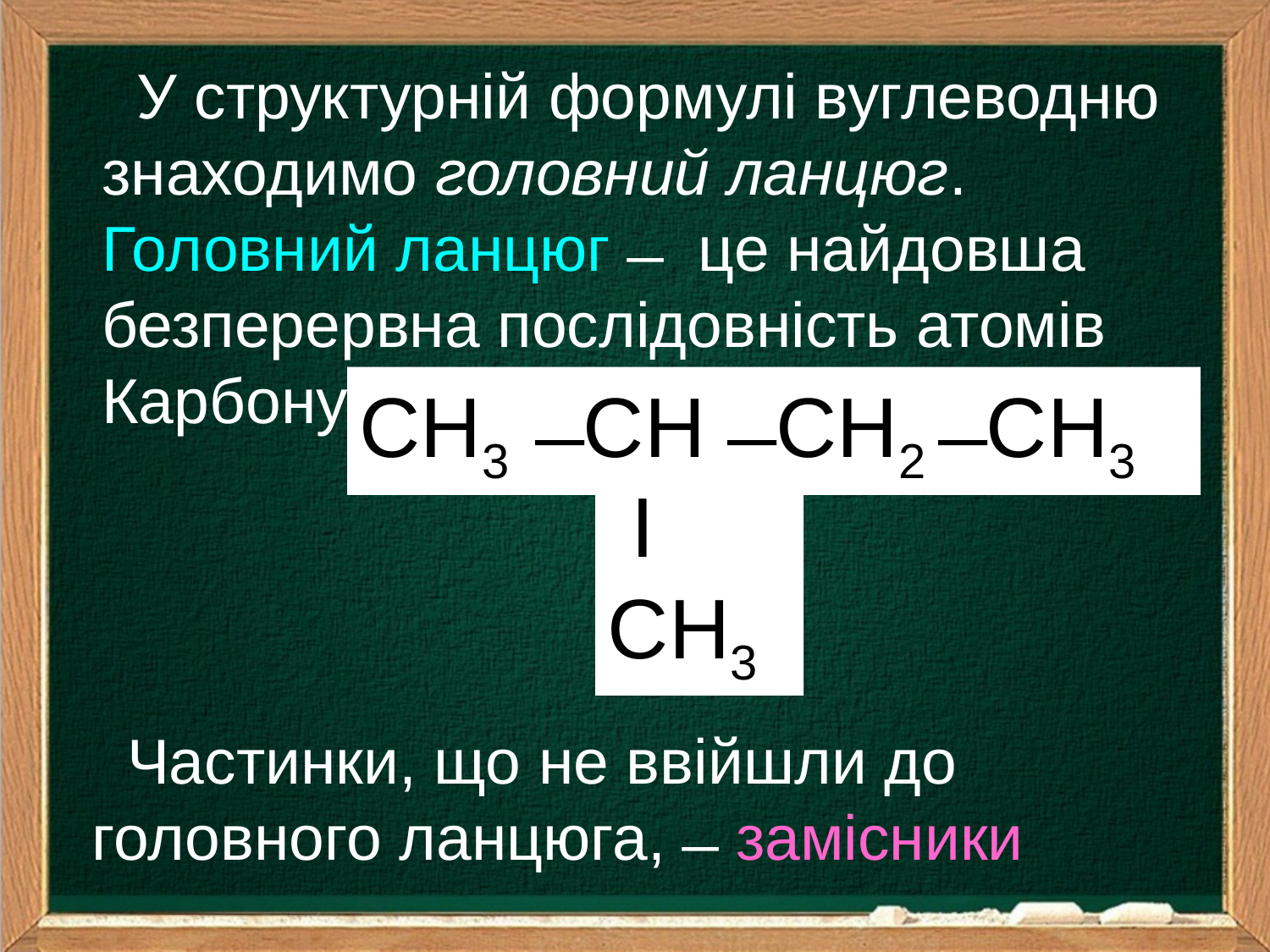

У структурній формулі вуглеводню знаходимо головний ланцюг.
Головний ланцюг  ̶   це найдовша безперервна послідовність атомів Карбону
СН3   ̶ СН  ̶ СН2  ̶ СН3
 Ι
СН3
  Частинки, що не ввійшли до головного ланцюга,  ̶  замісники